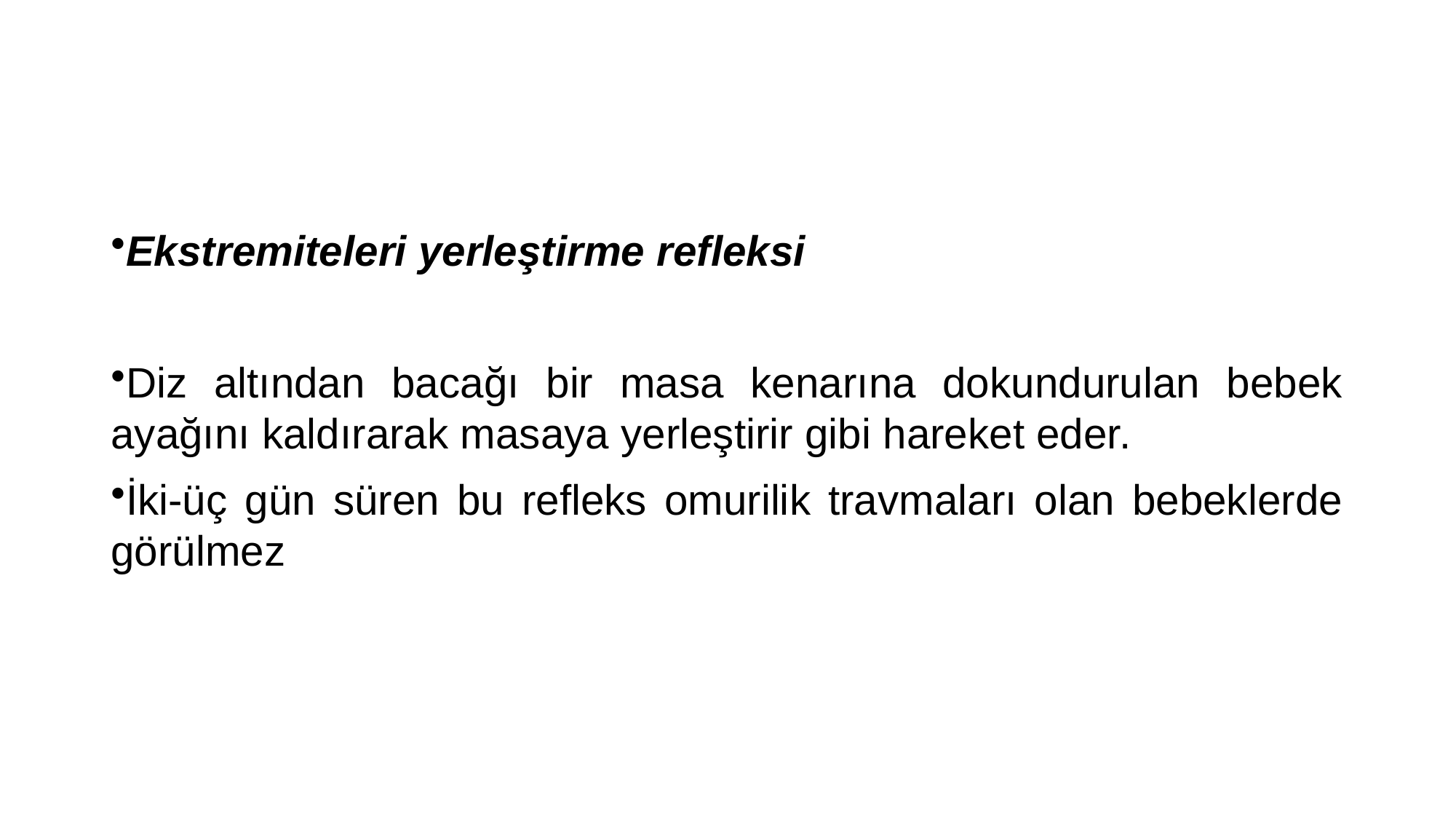

#
Ekstremiteleri yerleştirme refleksi

Diz altından bacağı bir masa kenarına dokundurulan bebek ayağını kaldırarak masaya yerleştirir gibi hareket eder.
İki-üç gün süren bu refleks omurilik travmaları olan bebeklerde görülmez